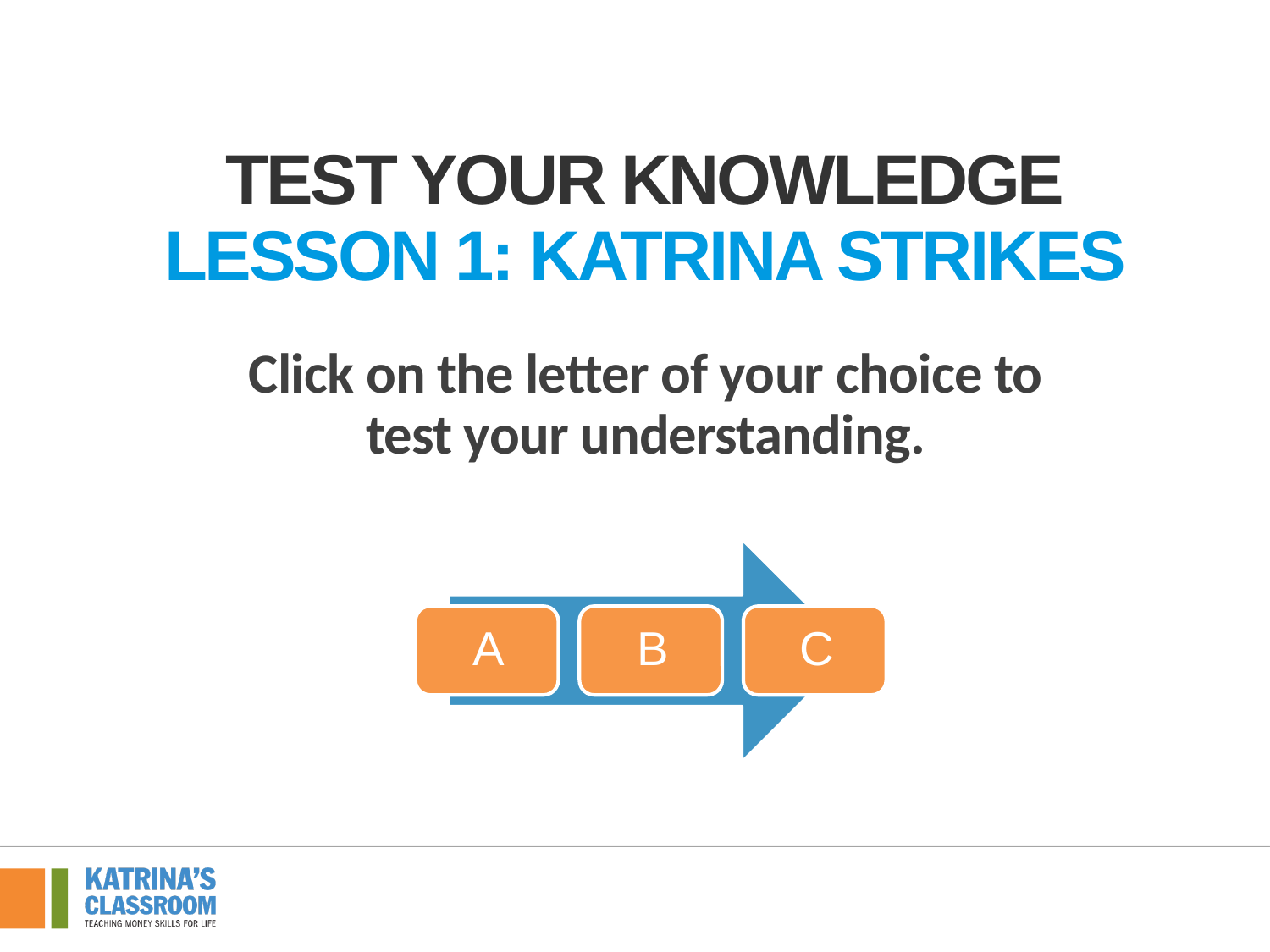

# Test Your Knowledge Lesson 1: Katrina Strikes
Click on the letter of your choice to test your understanding.

A
B
C